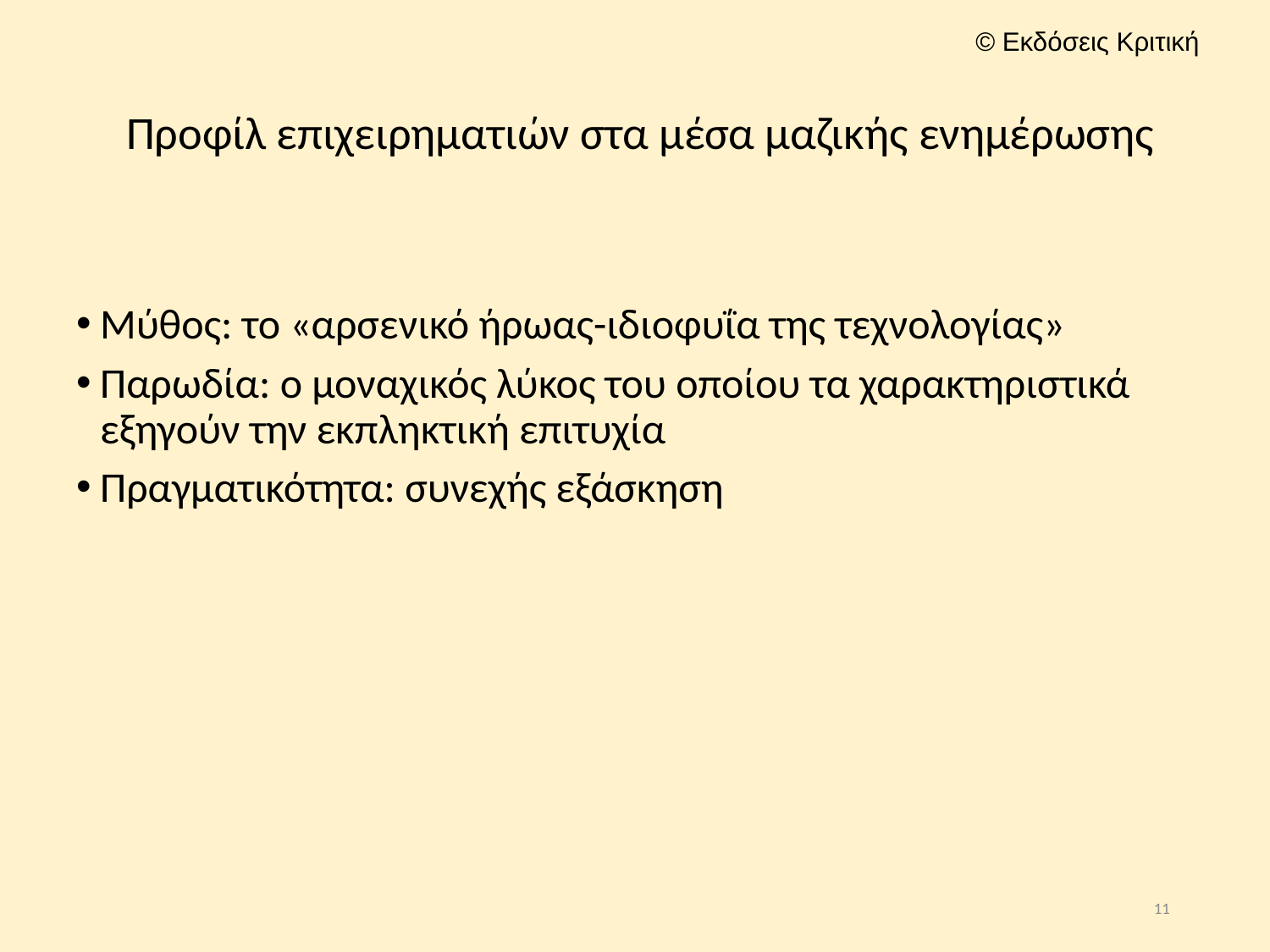

# Προφίλ επιχειρηματιών στα μέσα μαζικής ενημέρωσης
Μύθος: το «αρσενικό ήρωας-ιδιοφυΐα της τεχνολογίας»
Παρωδία: ο μοναχικός λύκος του οποίου τα χαρακτηριστικά εξηγούν την εκπληκτική επιτυχία
Πραγματικότητα: συνεχής εξάσκηση

11